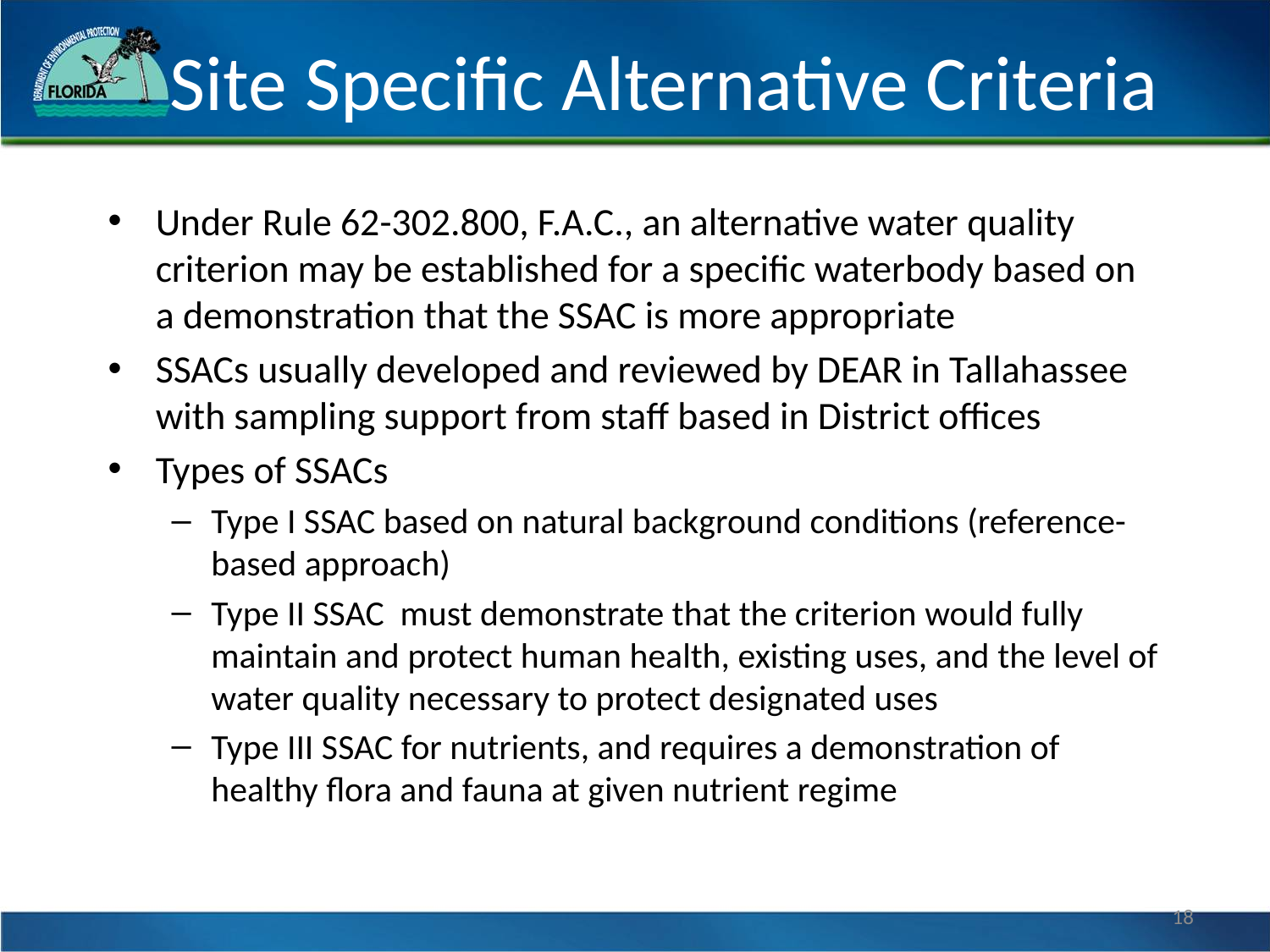

# Site Specific Alternative Criteria
Under Rule 62-302.800, F.A.C., an alternative water quality criterion may be established for a specific waterbody based on a demonstration that the SSAC is more appropriate
SSACs usually developed and reviewed by DEAR in Tallahassee with sampling support from staff based in District offices
Types of SSACs
Type I SSAC based on natural background conditions (reference-based approach)
Type II SSAC  must demonstrate that the criterion would fully maintain and protect human health, existing uses, and the level of water quality necessary to protect designated uses
Type III SSAC for nutrients, and requires a demonstration of healthy flora and fauna at given nutrient regime
18